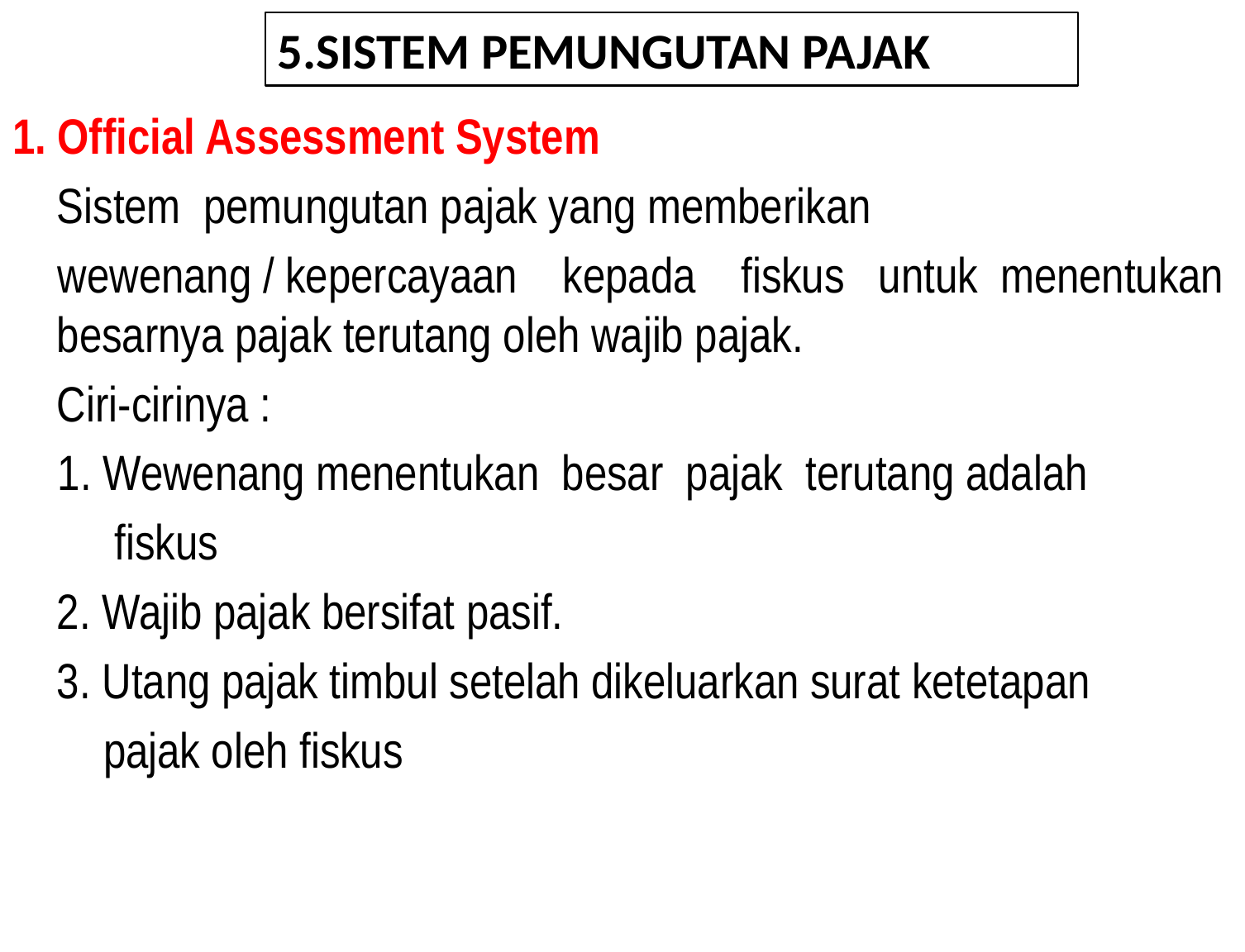

# 5.SISTEM PEMUNGUTAN PAJAK
1. Official Assessment System
	Sistem  pemungutan pajak yang memberikan
    wewenang / kepercayaan    kepada    fiskus   untuk  menentukan besarnya pajak terutang oleh wajib pajak.
	Ciri-cirinya :
    1. Wewenang menentukan  besar  pajak  terutang adalah
         fiskus
	2. Wajib pajak bersifat pasif.
	3. Utang pajak timbul setelah dikeluarkan surat ketetapan
        pajak oleh fiskus